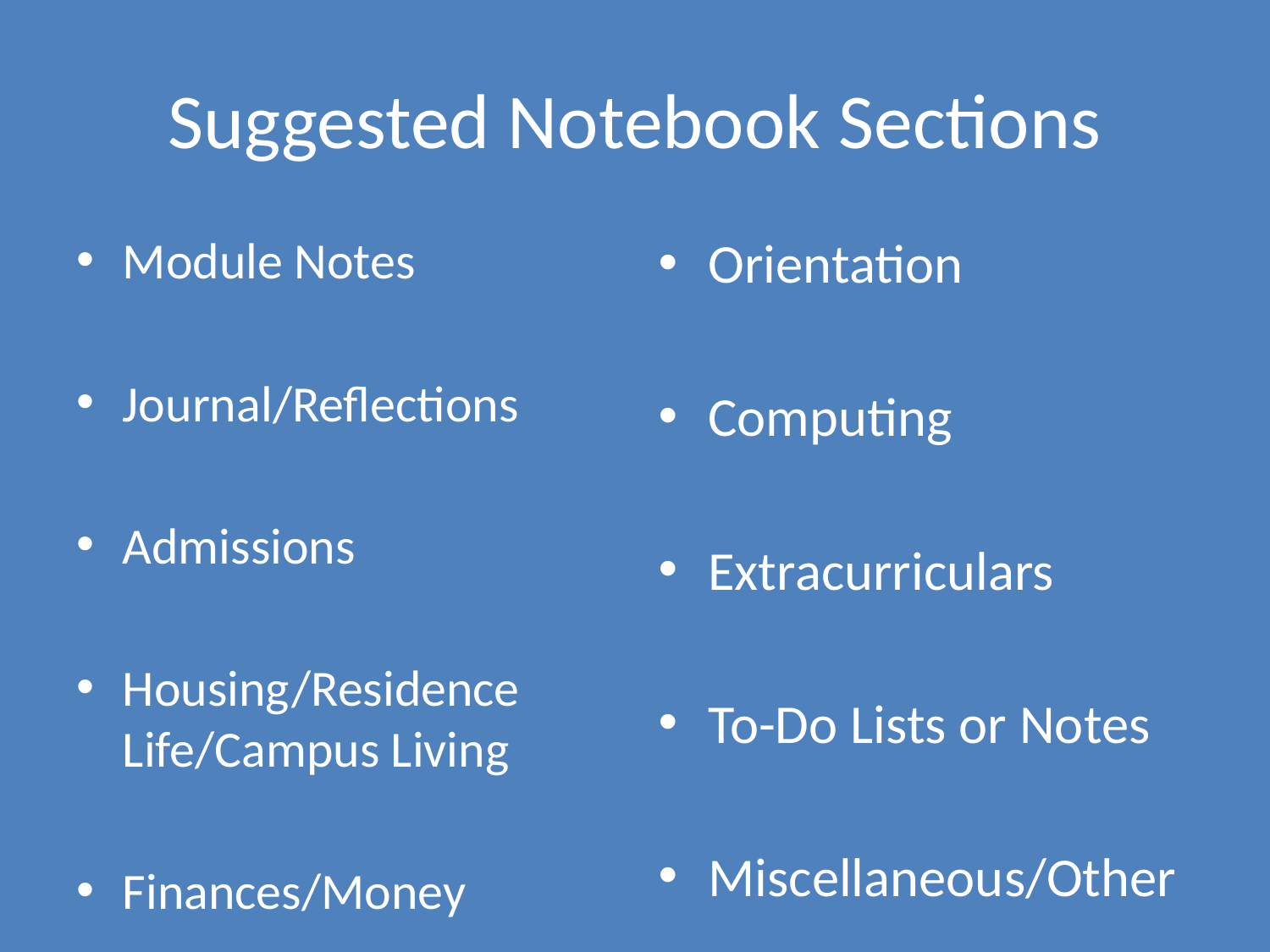

# Suggested Notebook Sections
Module Notes

Journal/Reflections

Admissions

Housing/Residence Life/Campus Living

Finances/Money
Orientation

Computing

Extracurriculars

To-Do Lists or Notes

Miscellaneous/Other